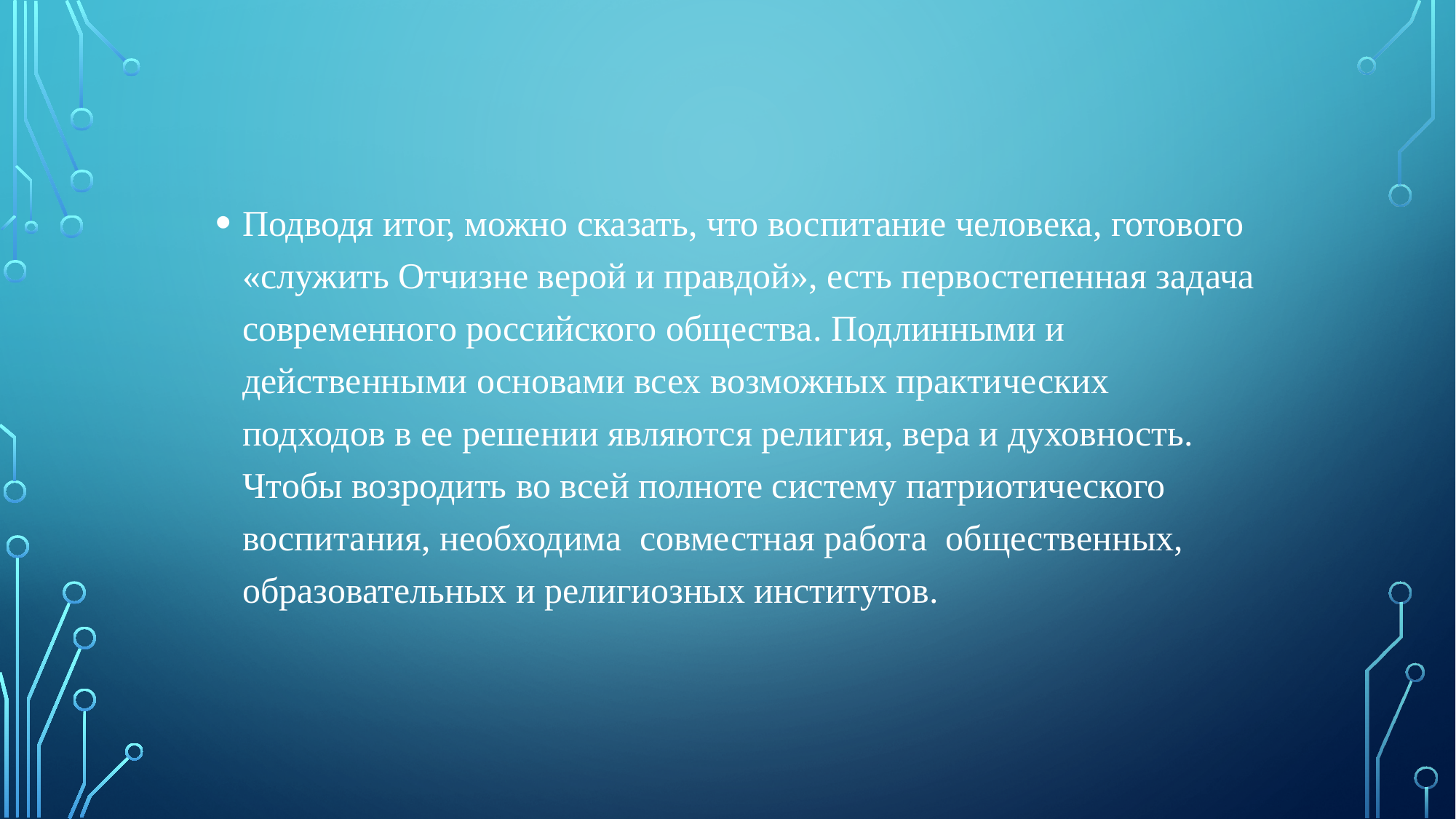

Подводя итог, можно сказать, что воспитание человека, готового «служить Отчизне верой и правдой», есть первостепенная задача современного российского общества. Подлинными и действенными основами всех возможных практических подходов в ее решении являются религия, вера и духовность. Чтобы возродить во всей полноте систему патриотического воспитания, необходима  совместная работа  общественных, образовательных и религиозных институтов.